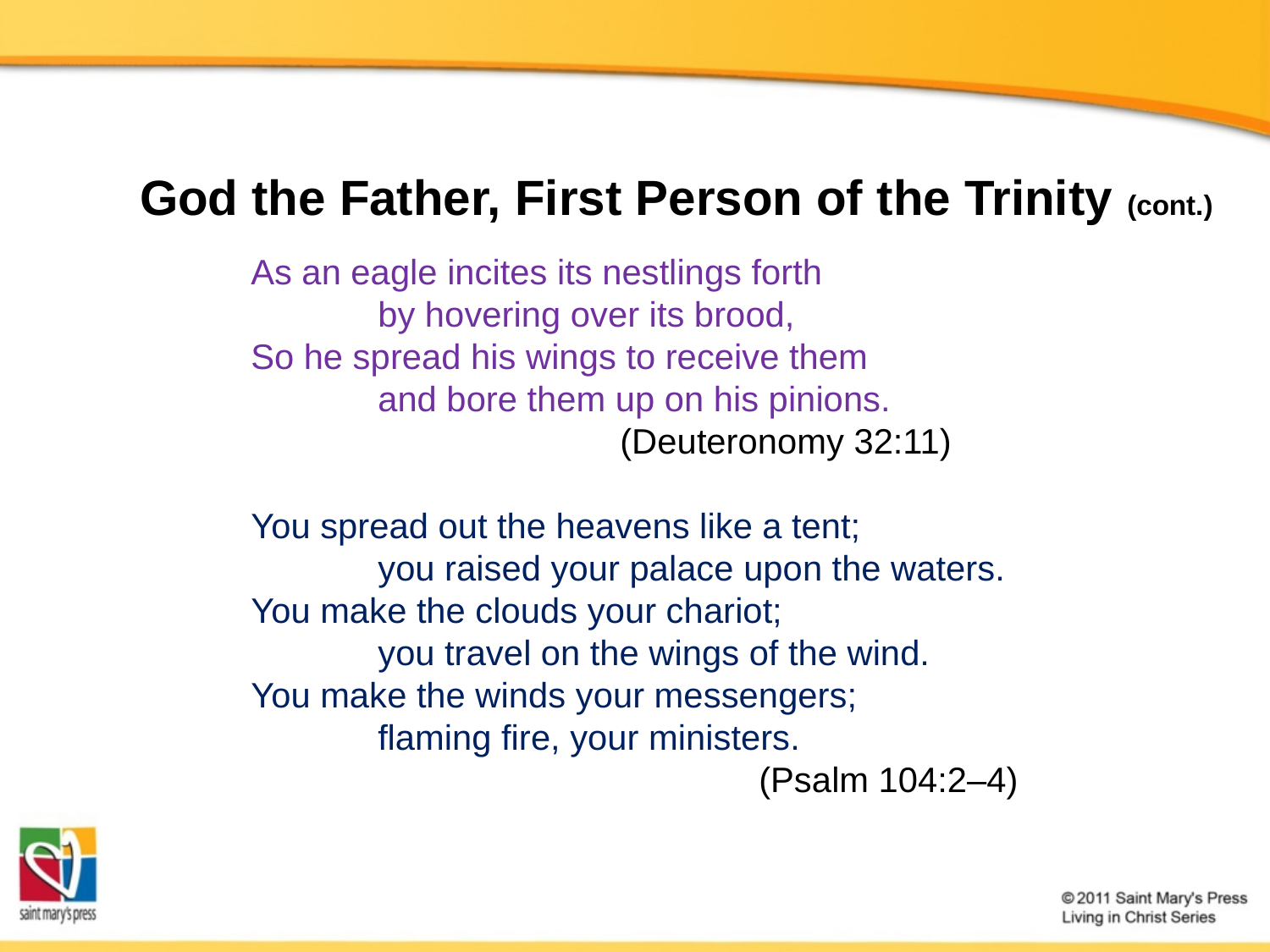

# God the Father, First Person of the Trinity (cont.)
	As an eagle incites its nestlings forth
	by hovering over its brood,
	So he spread his wings to receive them
	and bore them up on his pinions.
			(Deuteronomy 32:11)

	You spread out the heavens like a tent;
		you raised your palace upon the waters.
	You make the clouds your chariot;
		you travel on the wings of the wind.
	You make the winds your messengers;
		flaming fire, your ministers.
					(Psalm 104:2–4)